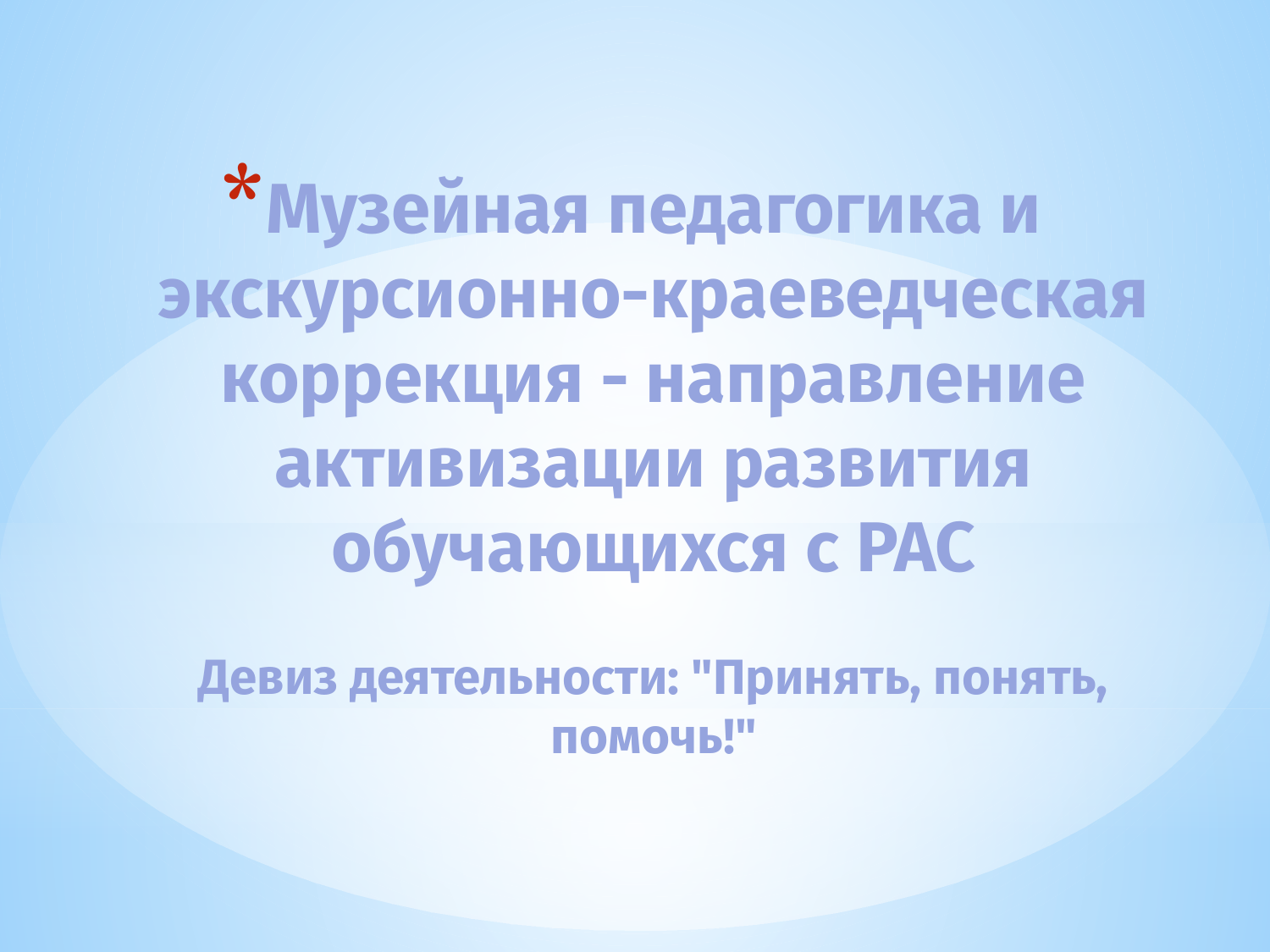

# Музейная педагогика и экскурсионно-краеведческая коррекция - направление активизации развития обучающихся с РАС Девиз деятельности: "Принять, понять, помочь!"